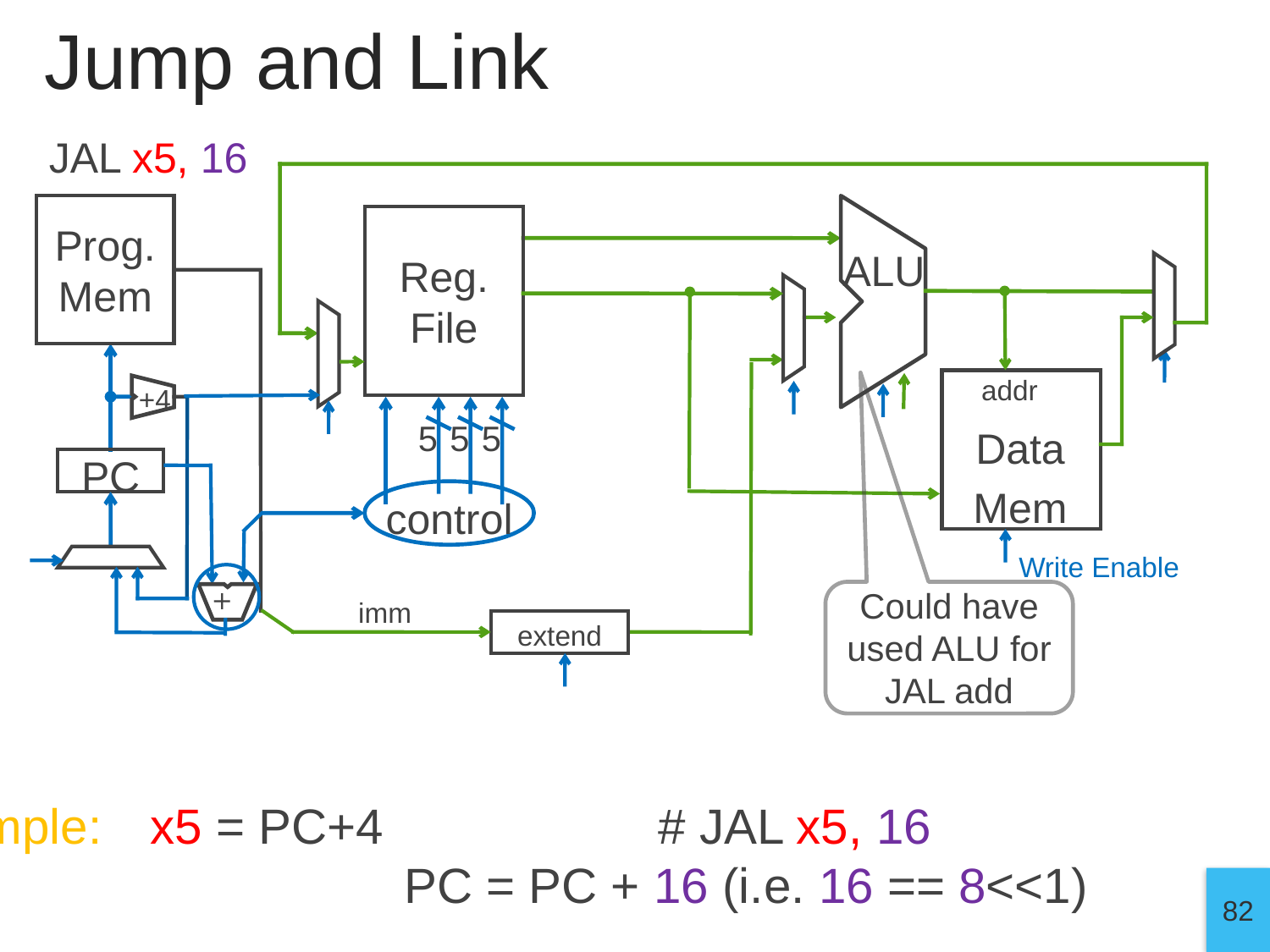

# Jump and Link
JAL x5, 16

Prog.
Mem

Reg.
File

ALU

addr

+4

5

5

5

Data Mem

PC

control

Write Enable

+
Could have used ALU for JAL add
imm

extend

Example: 	x5 = PC+4			# JAL x5, 16
				PC = PC + 16 (i.e. 16 == 8<<1)

82